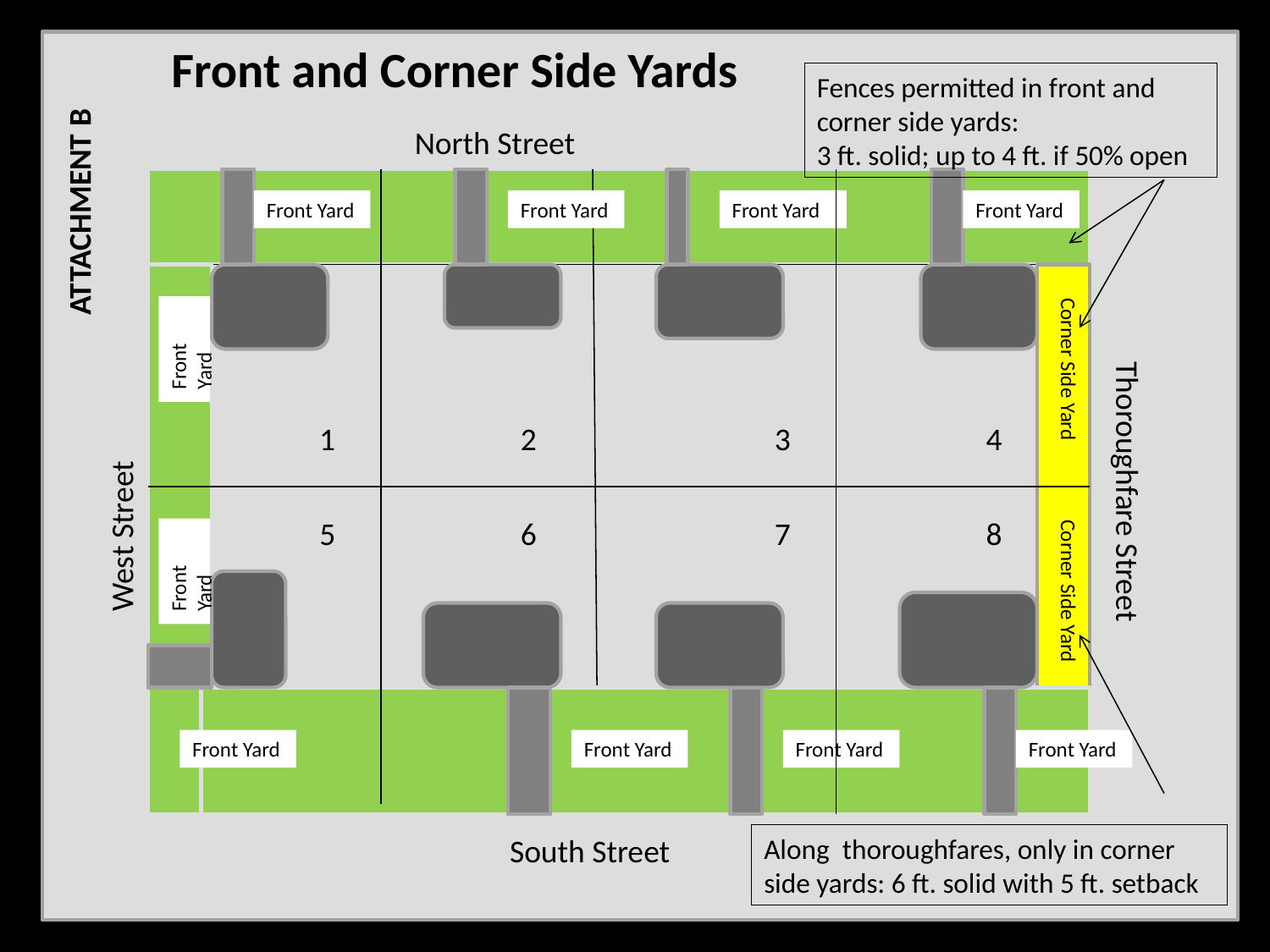

Front and Corner Side Yards
ATTACHMENT B
Fences permitted in front and corner side yards:
3 ft. solid; up to 4 ft. if 50% open
North Street

Front Yard
Front Yard
Front Yard
Front Yard
West Street

Corner Side Yard
Front Yard
Thoroughfare Street
1
2
3
4
5
6
7
8
Corner Side Yard
Front Yard

Front Yard
Front Yard
Front Yard
Front Yard
South Street
Along  thoroughfares, only in corner side yards: 6 ft. solid with 5 ft. setback